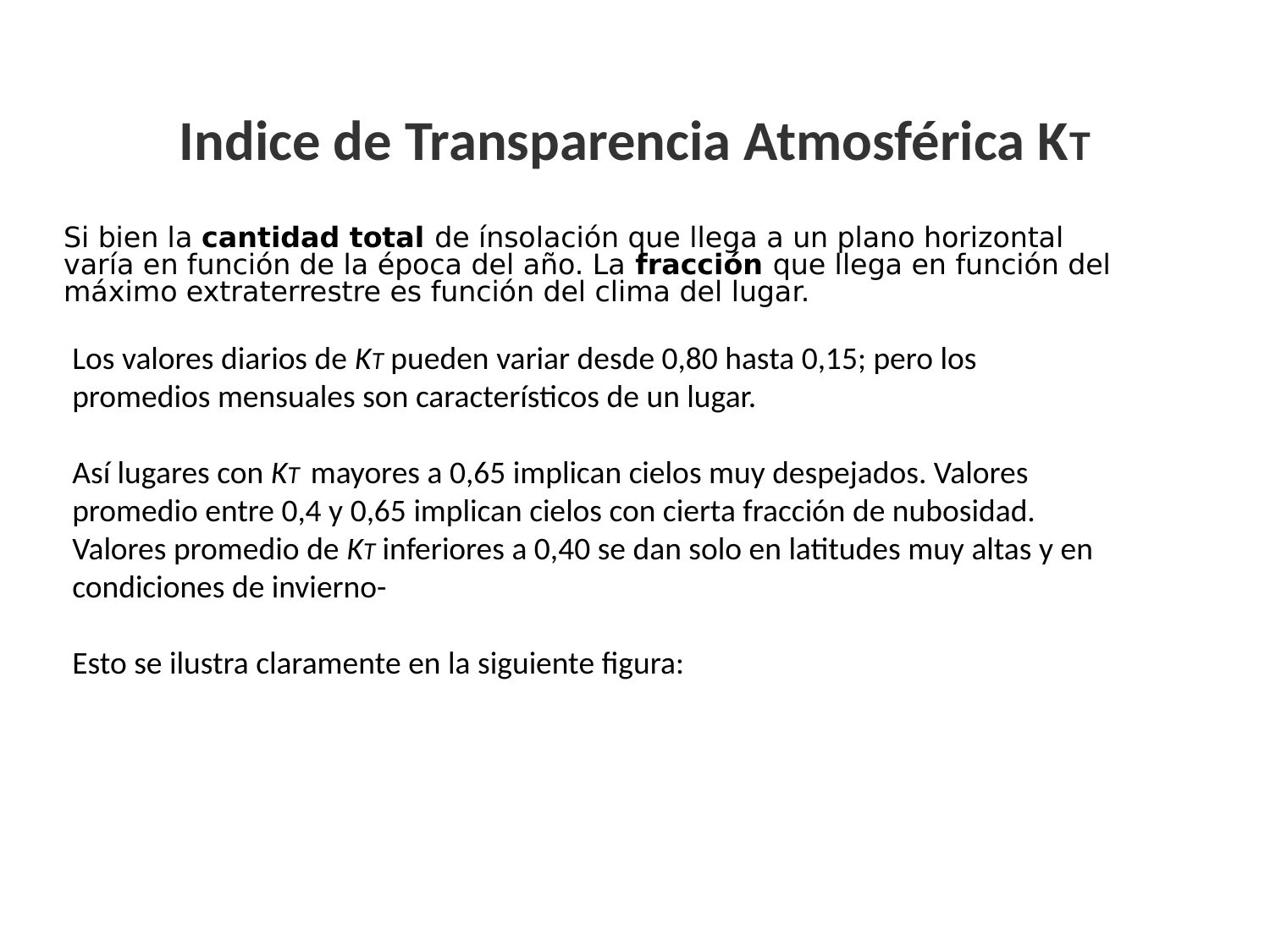

Indice de Transparencia Atmosférica KT
Si bien la cantidad total de ínsolación que llega a un plano horizontal varía en función de la época del año. La fracción que llega en función del máximo extraterrestre es función del clima del lugar.
Los valores diarios de KT pueden variar desde 0,80 hasta 0,15; pero los promedios mensuales son característicos de un lugar.

Así lugares con KT  mayores a 0,65 implican cielos muy despejados. Valores promedio entre 0,4 y 0,65 implican cielos con cierta fracción de nubosidad. Valores promedio de KT inferiores a 0,40 se dan solo en latitudes muy altas y en condiciones de invierno-

Esto se ilustra claramente en la siguiente figura:

Energía Solar - R. Román L.
43